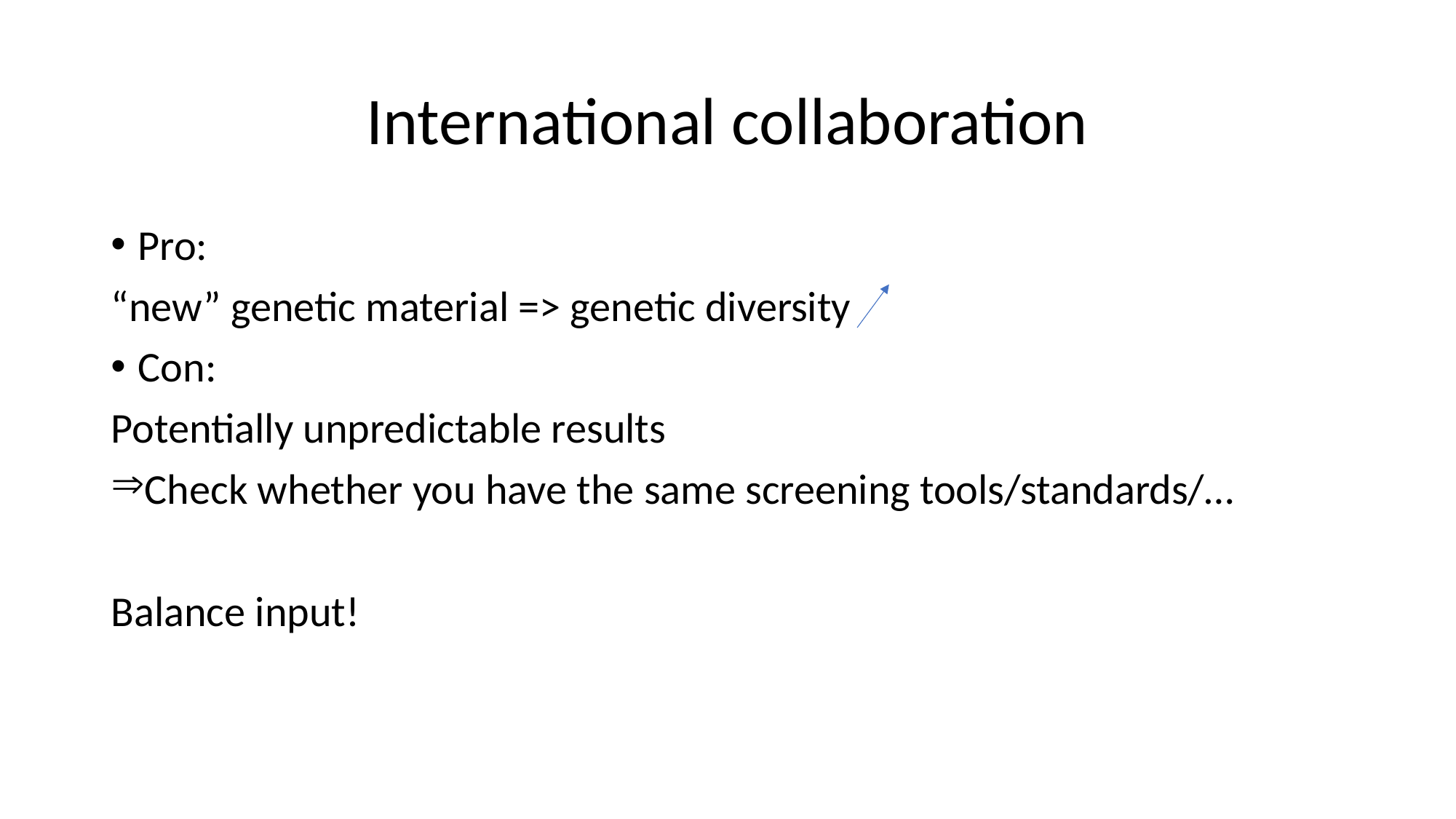

# International collaboration
Pro:
“new” genetic material => genetic diversity
Con:
Potentially unpredictable results
Check whether you have the same screening tools/standards/…

Balance input!